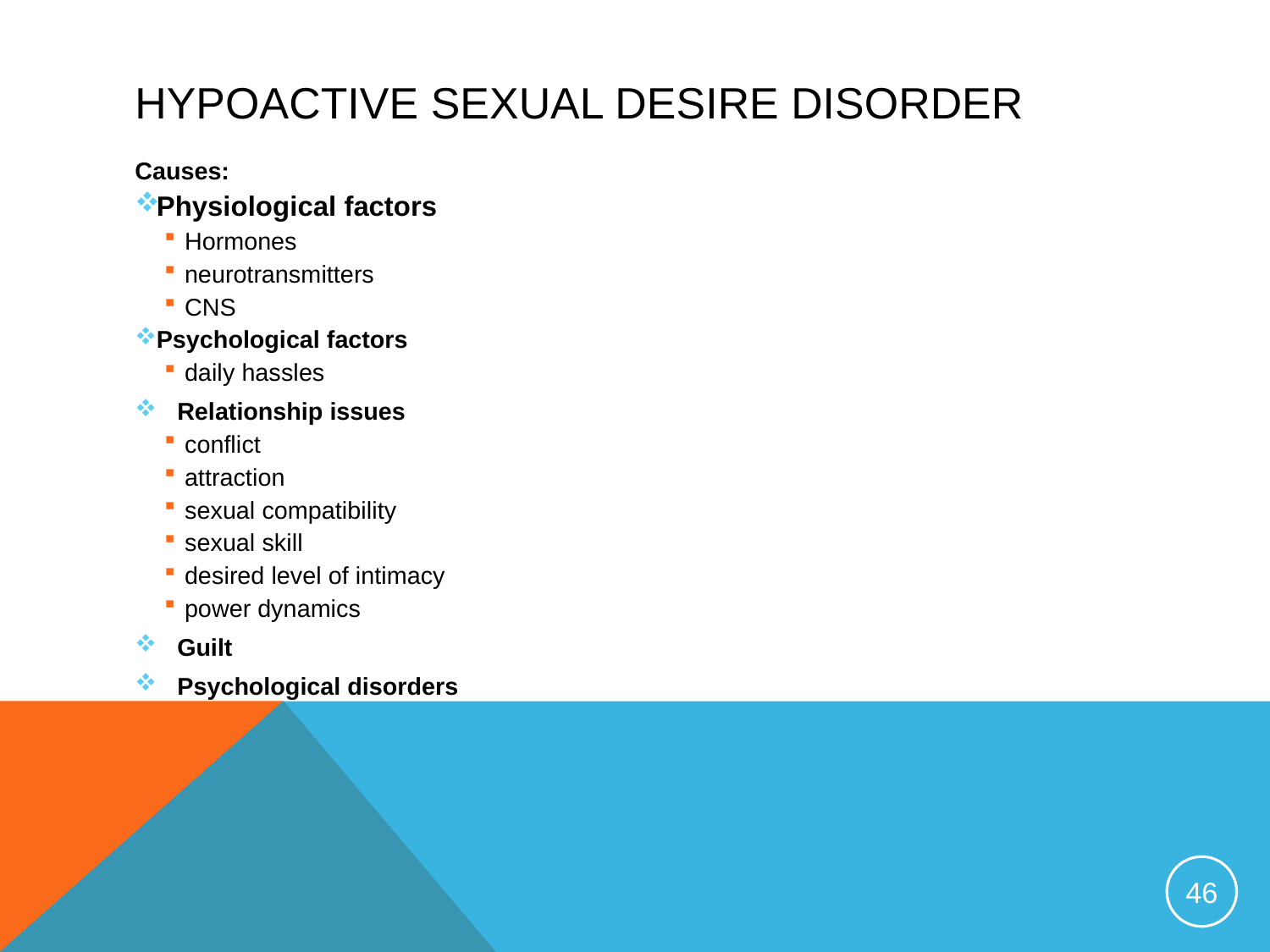

# Hypoactive Sexual Desire Disorder
Causes:
Physiological factors
Hormones
neurotransmitters
CNS
Psychological factors
daily hassles
Relationship issues
conflict
attraction
sexual compatibility
sexual skill
desired level of intimacy
power dynamics
Guilt
Psychological disorders

46